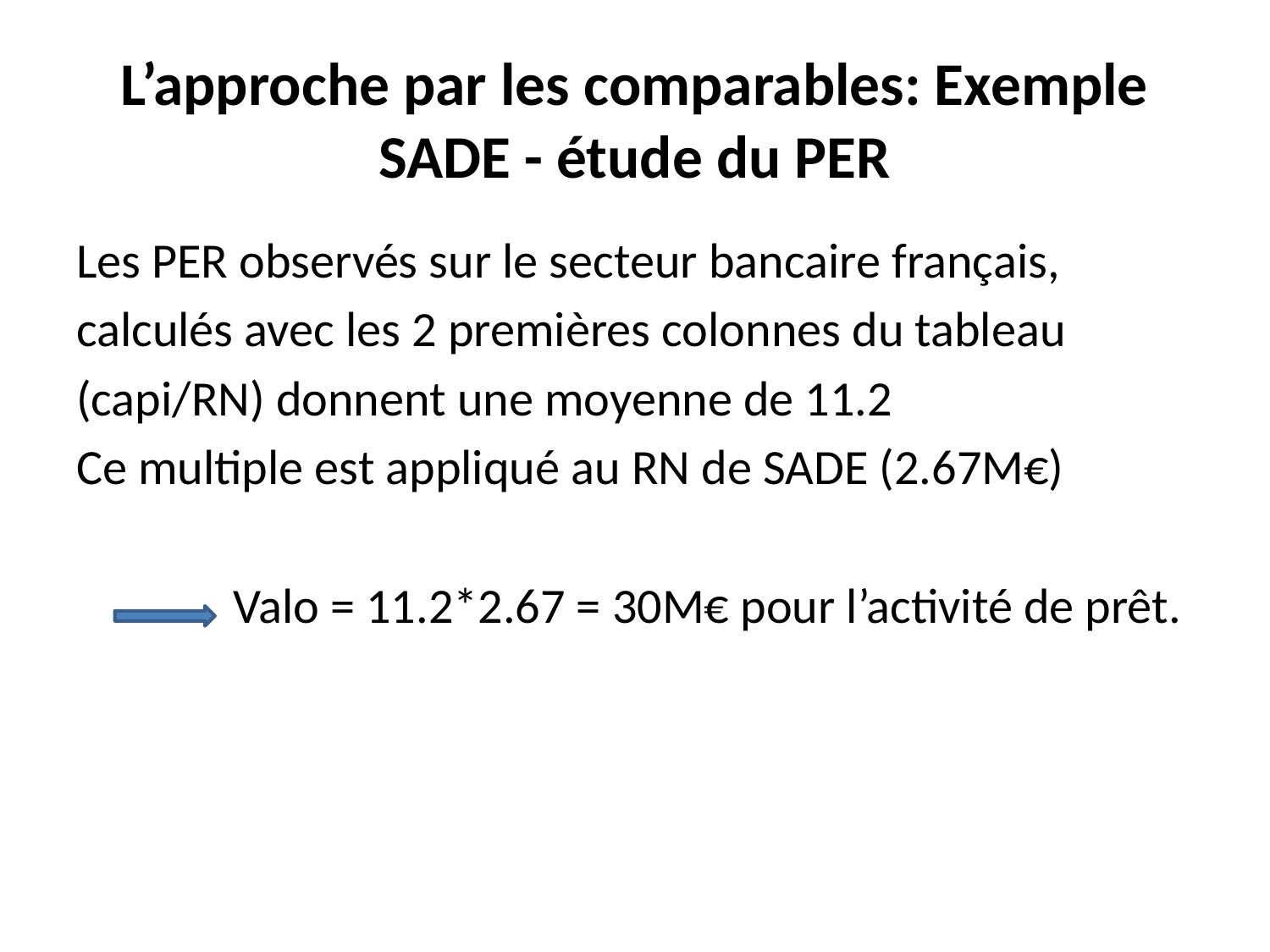

# L’approche par les comparables: Exemple SADE - étude du PER
Les PER observés sur le secteur bancaire français,
calculés avec les 2 premières colonnes du tableau
(capi/RN) donnent une moyenne de 11.2
Ce multiple est appliqué au RN de SADE (2.67M€)

              Valo = 11.2*2.67 = 30M€ pour l’activité de prêt.